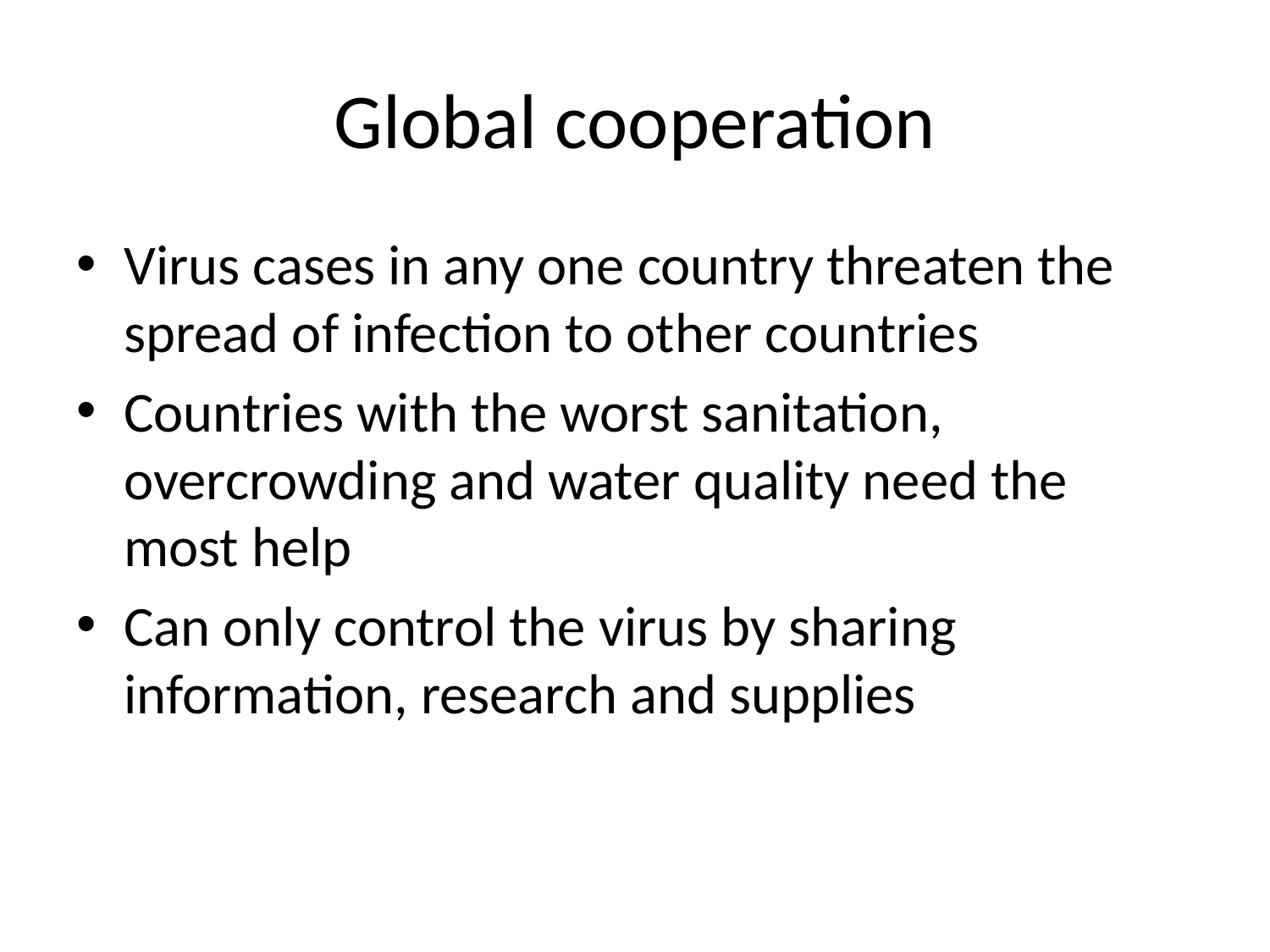

# Global cooperation
Virus cases in any one country threaten the spread of infection to other countries
Countries with the worst sanitation, overcrowding and water quality need the most help
Can only control the virus by sharing information, research and supplies